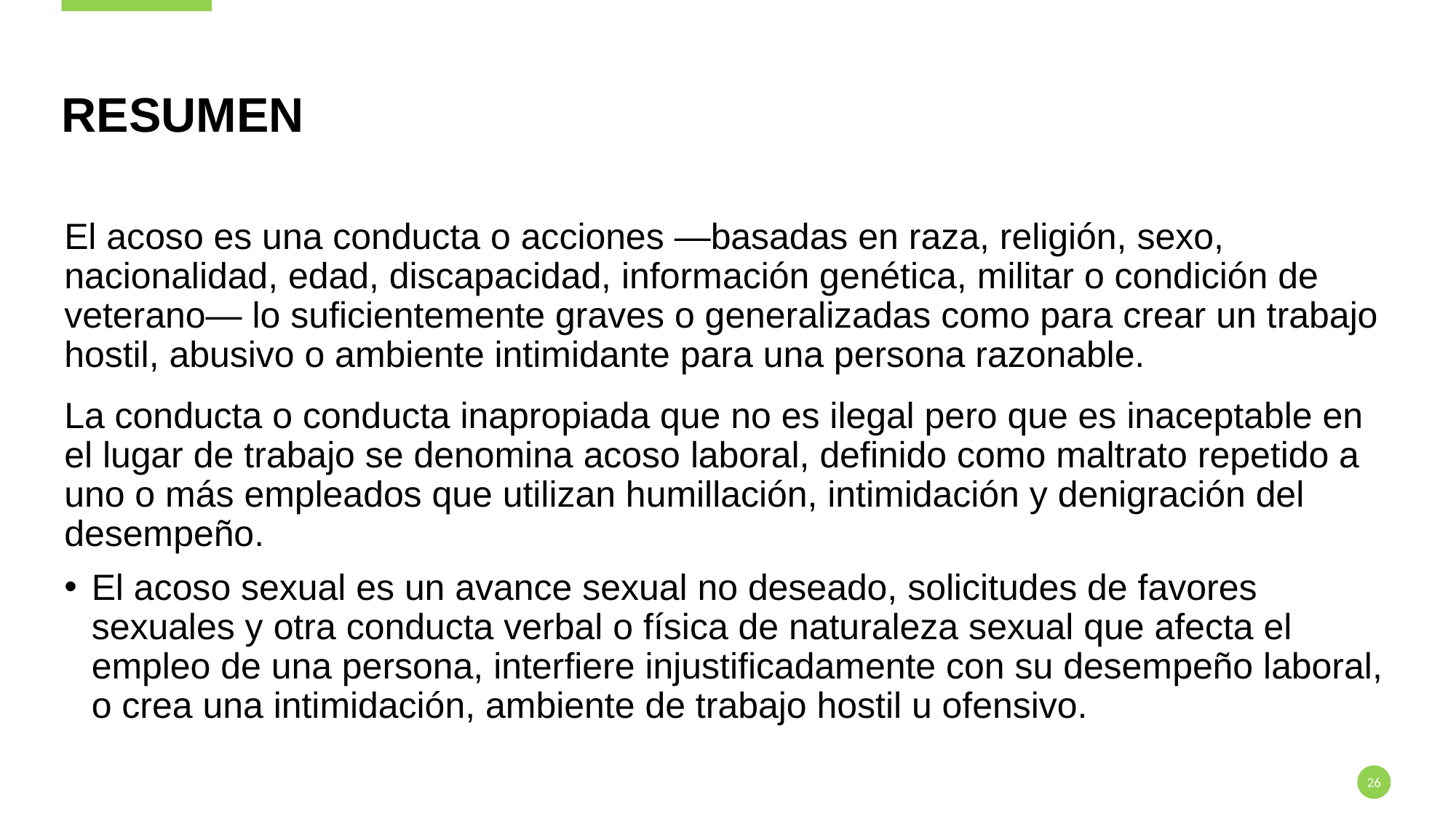

# Resumen

El acoso es una conducta o acciones —basadas en raza, religión, sexo, nacionalidad, edad, discapacidad, información genética, militar o condición de veterano— lo suficientemente graves o generalizadas como para crear un trabajo hostil, abusivo o ambiente intimidante para una persona razonable.
La conducta o conducta inapropiada que no es ilegal pero que es inaceptable en el lugar de trabajo se denomina acoso laboral, definido como maltrato repetido a uno o más empleados que utilizan humillación, intimidación y denigración del desempeño.
El acoso sexual es un avance sexual no deseado, solicitudes de favores sexuales y otra conducta verbal o física de naturaleza sexual que afecta el empleo de una persona, interfiere injustificadamente con su desempeño laboral, o crea una intimidación, ambiente de trabajo hostil u ofensivo.

26